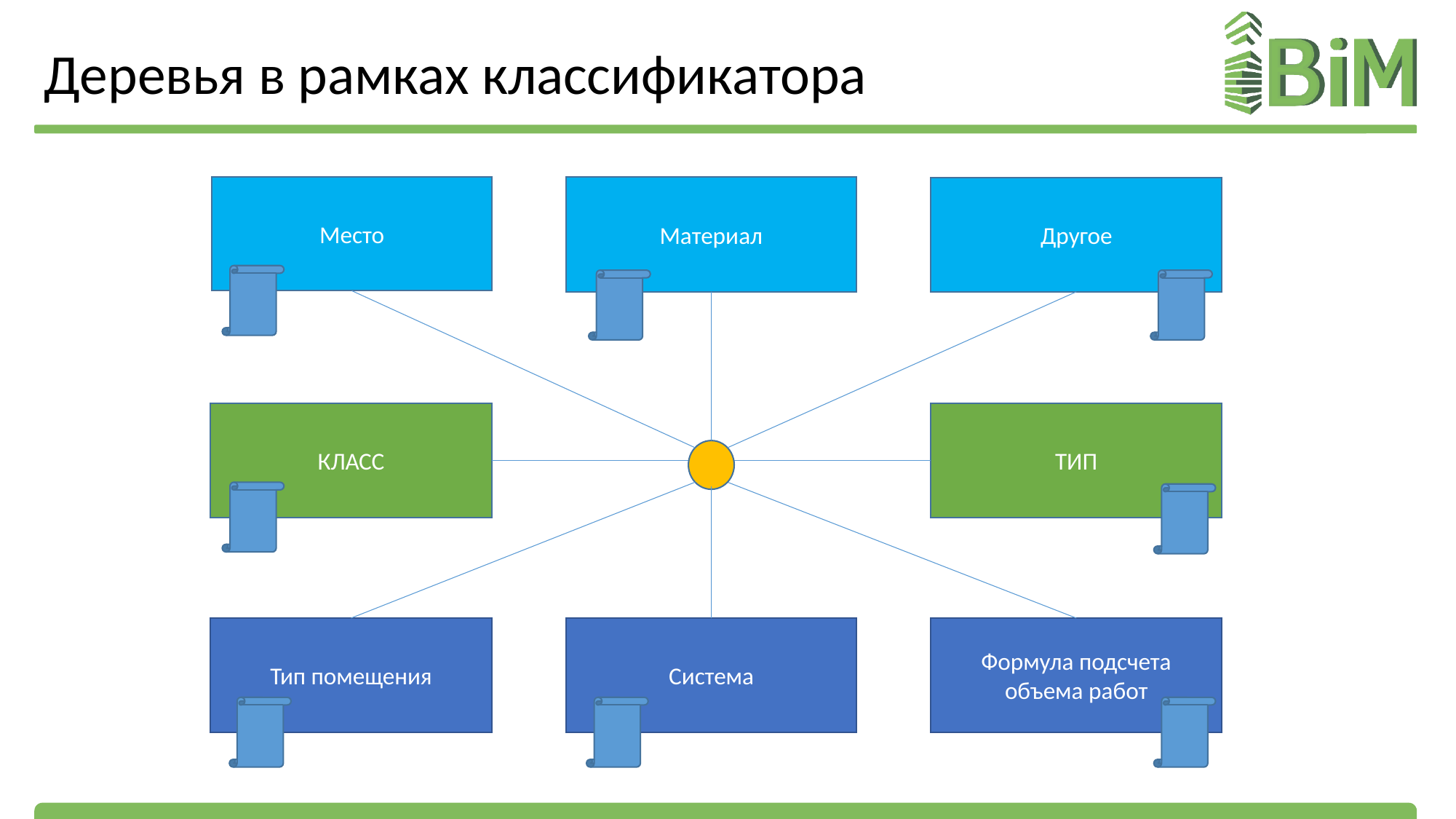

# Деревья в рамках классификатора
Место
Материал
Другое

КЛАСС
ТИП

Тип помещения
Система
Формула подсчета объема работ